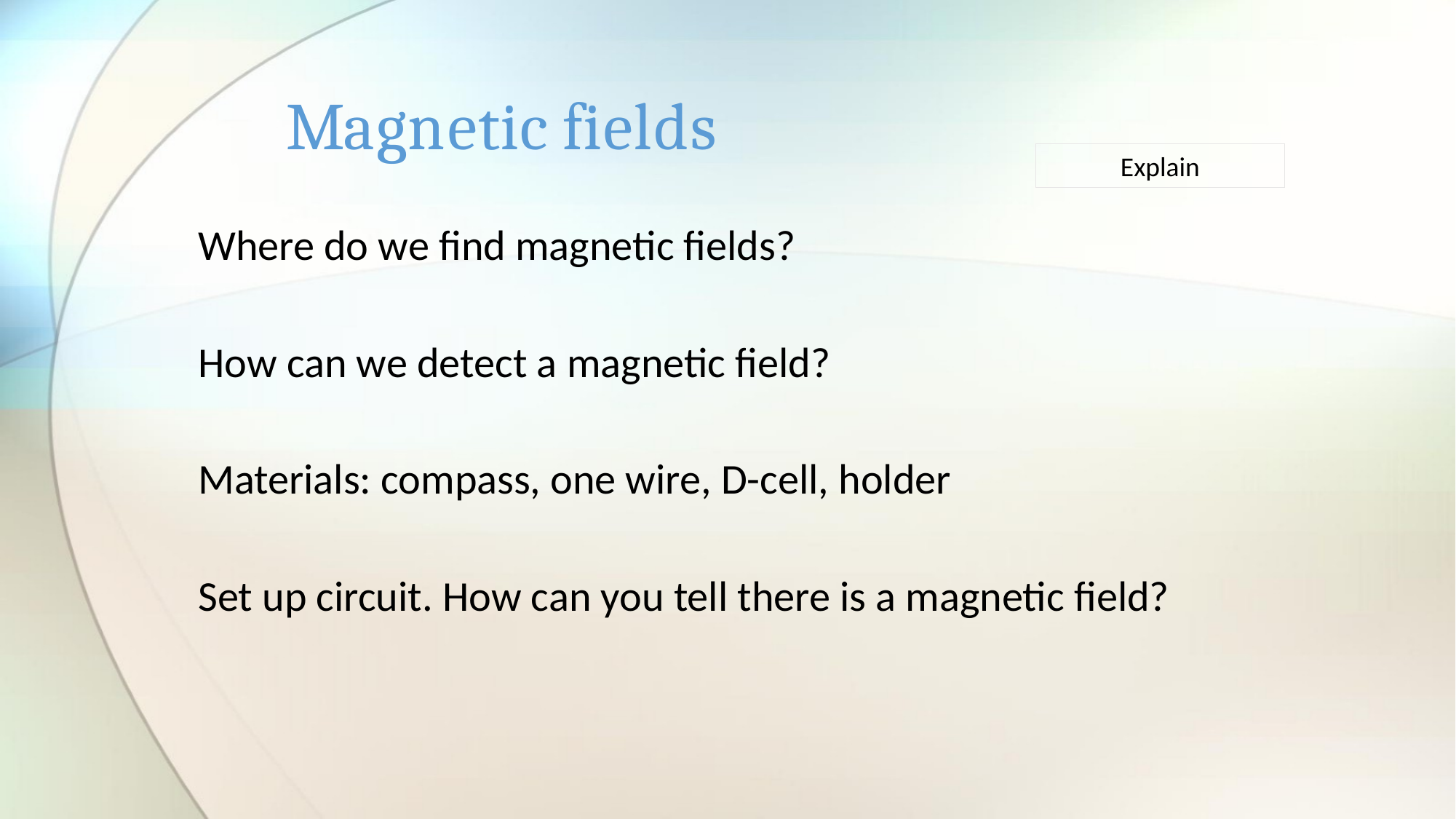

# Magnetic fields
Explain
Where do we find magnetic fields?

How can we detect a magnetic field?

Materials: compass, one wire, D-cell, holder

Set up circuit. How can you tell there is a magnetic field?